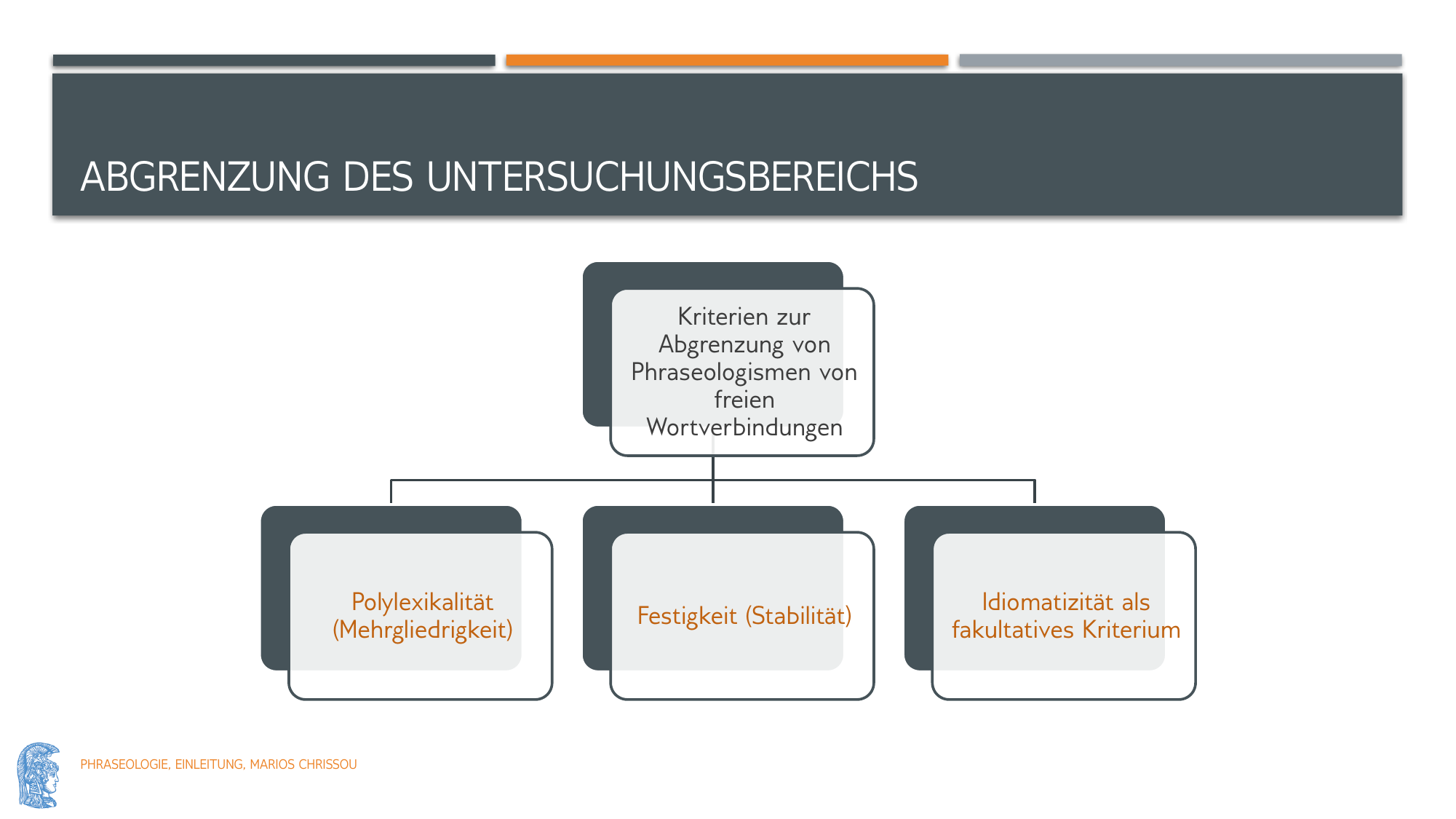

# Abgrenzung des untersuchungsbereichs
Kriterien zur Abgrenzung von Phraseologismen von freien Wortverbindungen
Polylexikalität (Mehrgliedrigkeit)
Festigkeit (Stabilität)
Idiomatizität als fakultatives Kriterium
Phraseologie, EINLEITUNG, Marios Chrissou